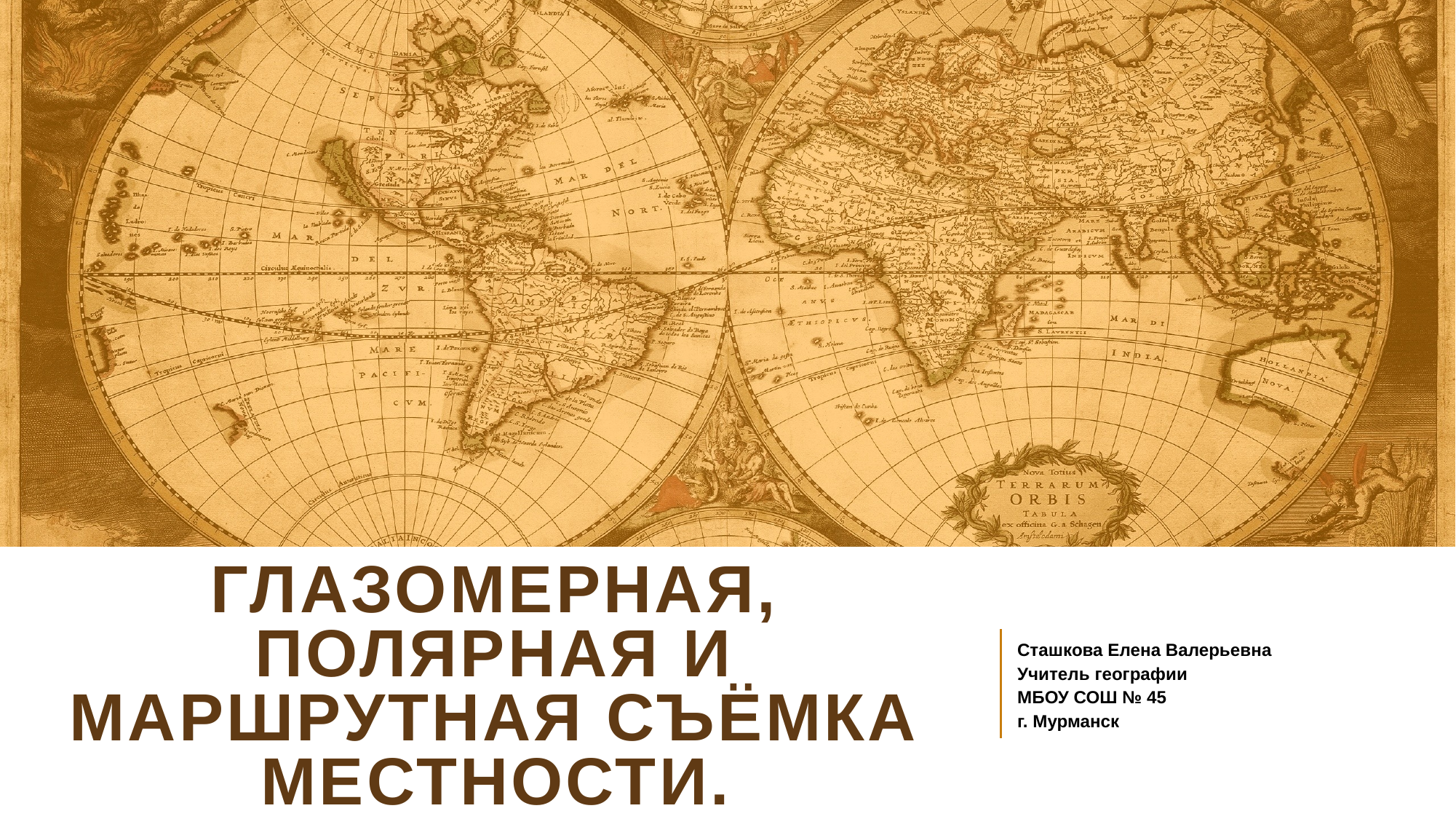

# Глазомерная, полярная и маршрутная съёмка местности.
Сташкова Елена Валерьевна
Учитель географии
МБОУ СОШ № 45
г. Мурманск